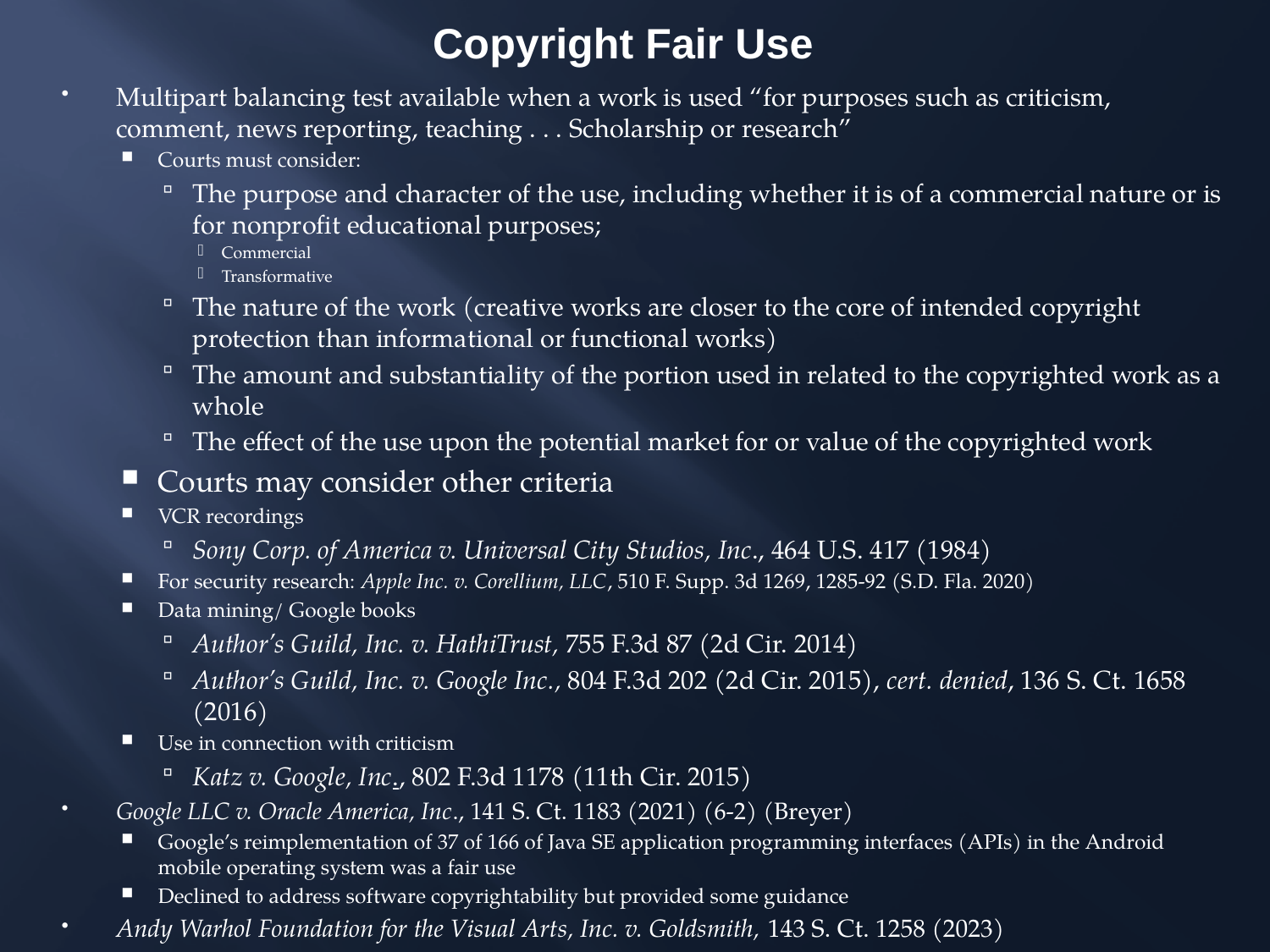

# Copyright Fair Use
Multipart balancing test available when a work is used “for purposes such as criticism, comment, news reporting, teaching . . . Scholarship or research”
Courts must consider:
The purpose and character of the use, including whether it is of a commercial nature or is for nonprofit educational purposes;
Commercial
Transformative
The nature of the work (creative works are closer to the core of intended copyright protection than informational or functional works)
The amount and substantiality of the portion used in related to the copyrighted work as a whole
The effect of the use upon the potential market for or value of the copyrighted work
Courts may consider other criteria
VCR recordings
Sony Corp. of America v. Universal City Studios, Inc., 464 U.S. 417 (1984)
For security research: Apple Inc. v. Corellium, LLC, 510 F. Supp. 3d 1269, 1285-92 (S.D. Fla. 2020)
Data mining/ Google books
Author’s Guild, Inc. v. HathiTrust, 755 F.3d 87 (2d Cir. 2014)
Author’s Guild, Inc. v. Google Inc., 804 F.3d 202 (2d Cir. 2015), cert. denied, 136 S. Ct. 1658 (2016)
Use in connection with criticism
Katz v. Google, Inc., 802 F.3d 1178 (11th Cir. 2015)
Google LLC v. Oracle America, Inc., 141 S. Ct. 1183 (2021) (6-2) (Breyer)
Google’s reimplementation of 37 of 166 of Java SE application programming interfaces (APIs) in the Android mobile operating system was a fair use
Declined to address software copyrightability but provided some guidance
Andy Warhol Foundation for the Visual Arts, Inc. v. Goldsmith, 143 S. Ct. 1258 (2023)